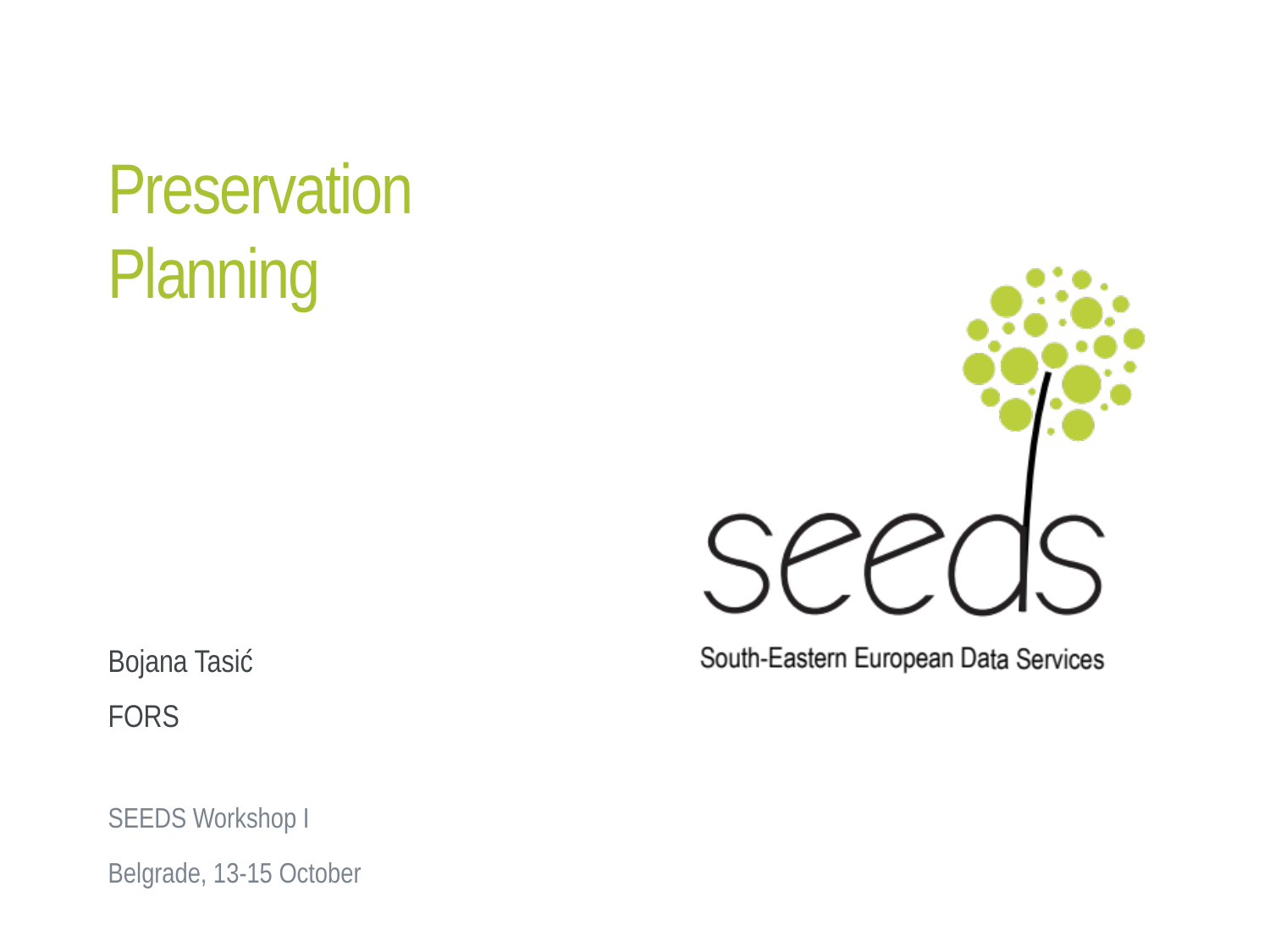

# Preservation Planning
Bojana Tasić
FORS
SEEDS Workshop I
Belgrade, 13-15 October